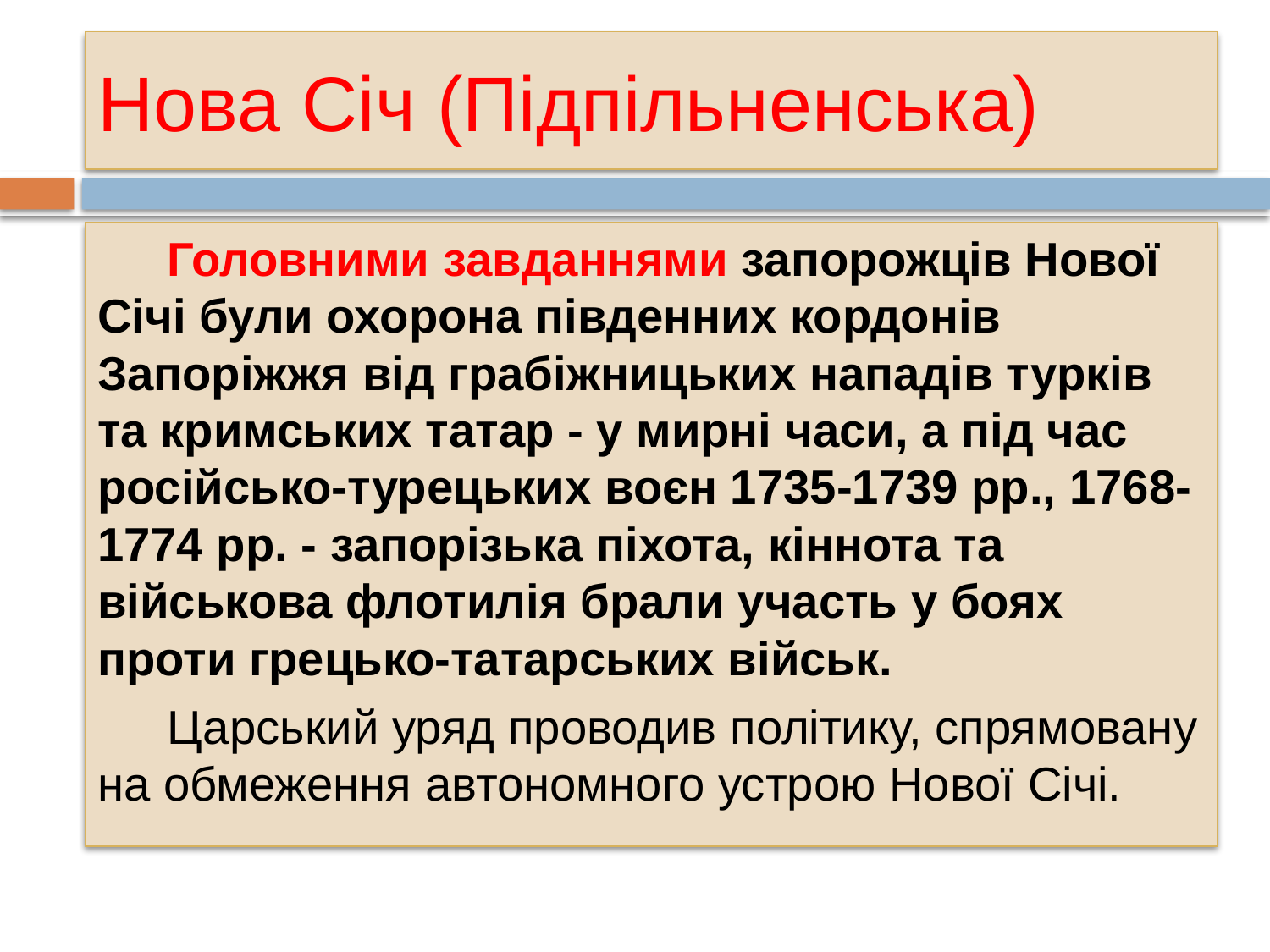

# Нова Січ (Підпільненська)
Головними завданнями запорожців Нової Січі були охорона південних кордонів Запоріжжя від грабіжницьких нападів турків та кримських татар - у мирні часи, а під час російсько-турецьких воєн 1735-1739 рр., 1768-1774 рр. - запорізька піхота, кіннота та військова флотилія брали участь у боях проти грецько-татарських військ.
Царський уряд проводив політику, спрямовану на обмеження автономного устрою Нової Січі.